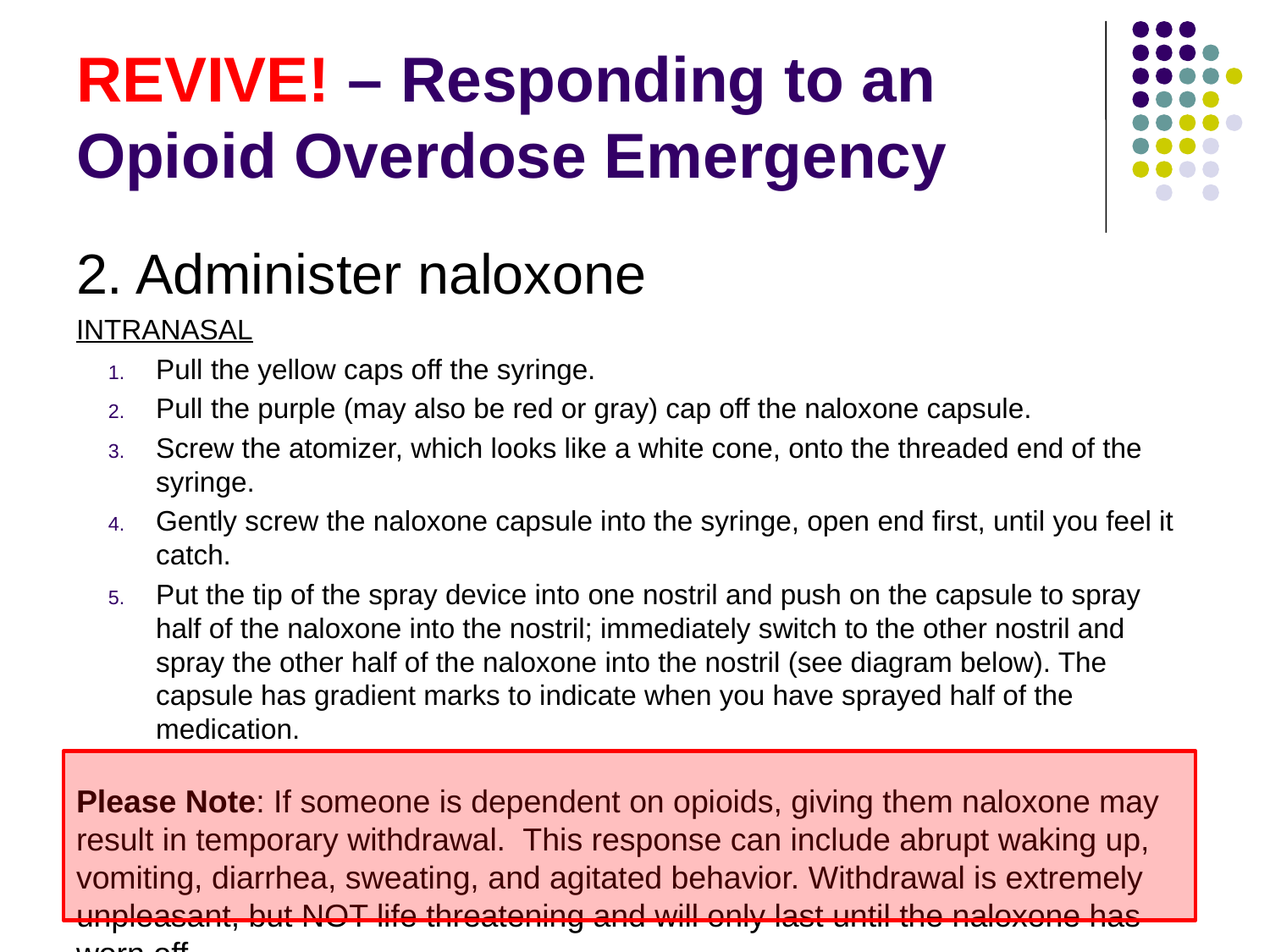

# REVIVE! – Responding to an Opioid Overdose Emergency
2. Administer naloxone
Intranasal
Pull the yellow caps off the syringe.
Pull the purple (may also be red or gray) cap off the naloxone capsule.
Screw the atomizer, which looks like a white cone, onto the threaded end of the syringe.
Gently screw the naloxone capsule into the syringe, open end first, until you feel it catch.
Put the tip of the spray device into one nostril and push on the capsule to spray half of the naloxone into the nostril; immediately switch to the other nostril and spray the other half of the naloxone into the nostril (see diagram below). The capsule has gradient marks to indicate when you have sprayed half of the medication.

Please Note: If someone is dependent on opioids, giving them naloxone may result in temporary withdrawal.  This response can include abrupt waking up, vomiting, diarrhea, sweating, and agitated behavior. Withdrawal is extremely unpleasant, but NOT life threatening and will only last until the naloxone has worn off.